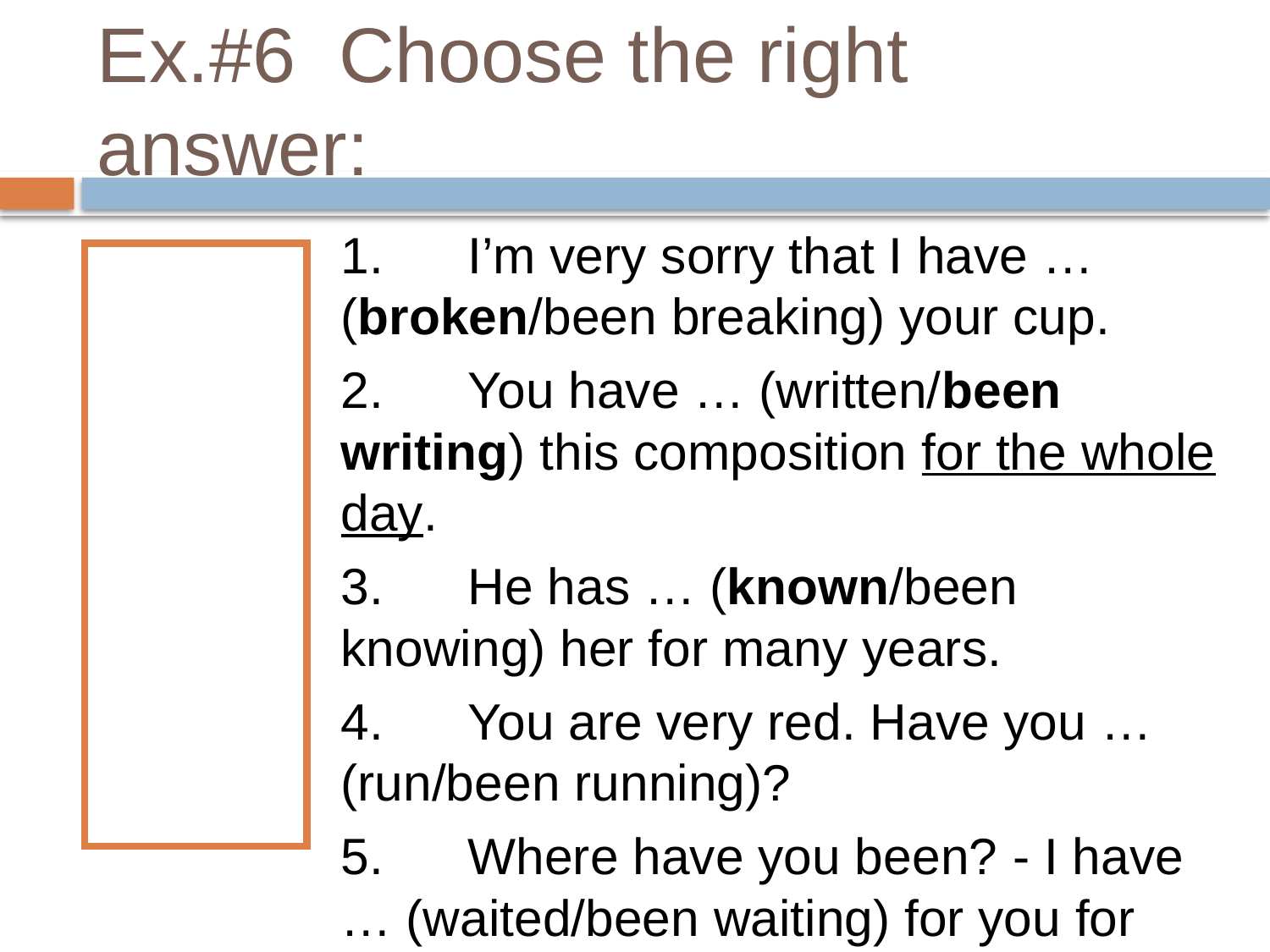

# Ex.#6  Choose the right answer:
1.	I’m very sorry that I have … (broken/been breaking) your cup.
2.	You have … (written/been writing) this composition for the whole day.
3.	He has … (known/been knowing) her for many years.
4.	You are very red. Have you … (run/been running)?
5.	Where have you been? - I have … (waited/been waiting) for you for ages.

1. результат

2. длительность – for
3. статичный глагол